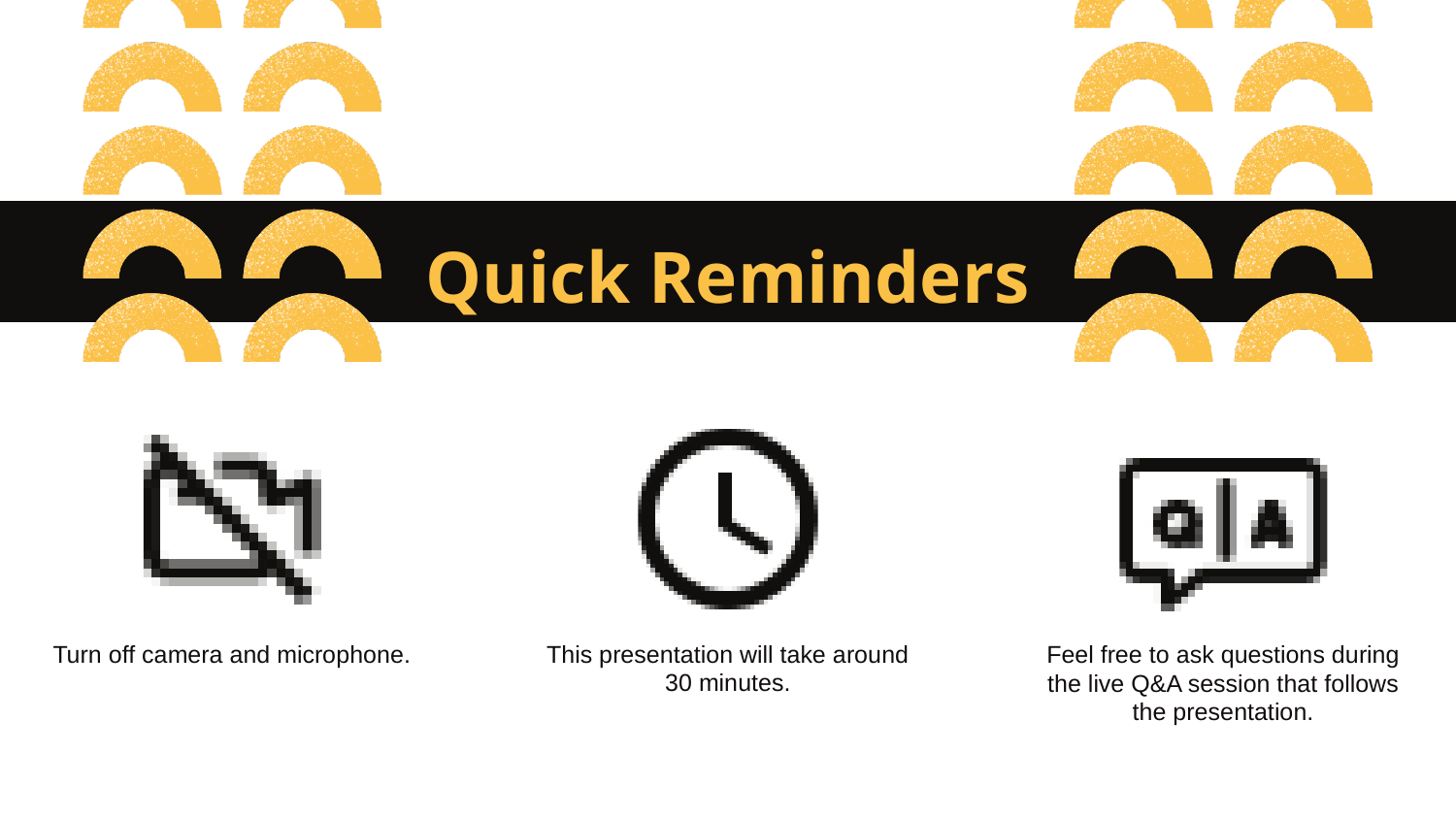

Quick Reminders

Turn off camera and microphone.
This presentation will take around 30 minutes.
Feel free to ask questions during the live Q&A session that follows the presentation.